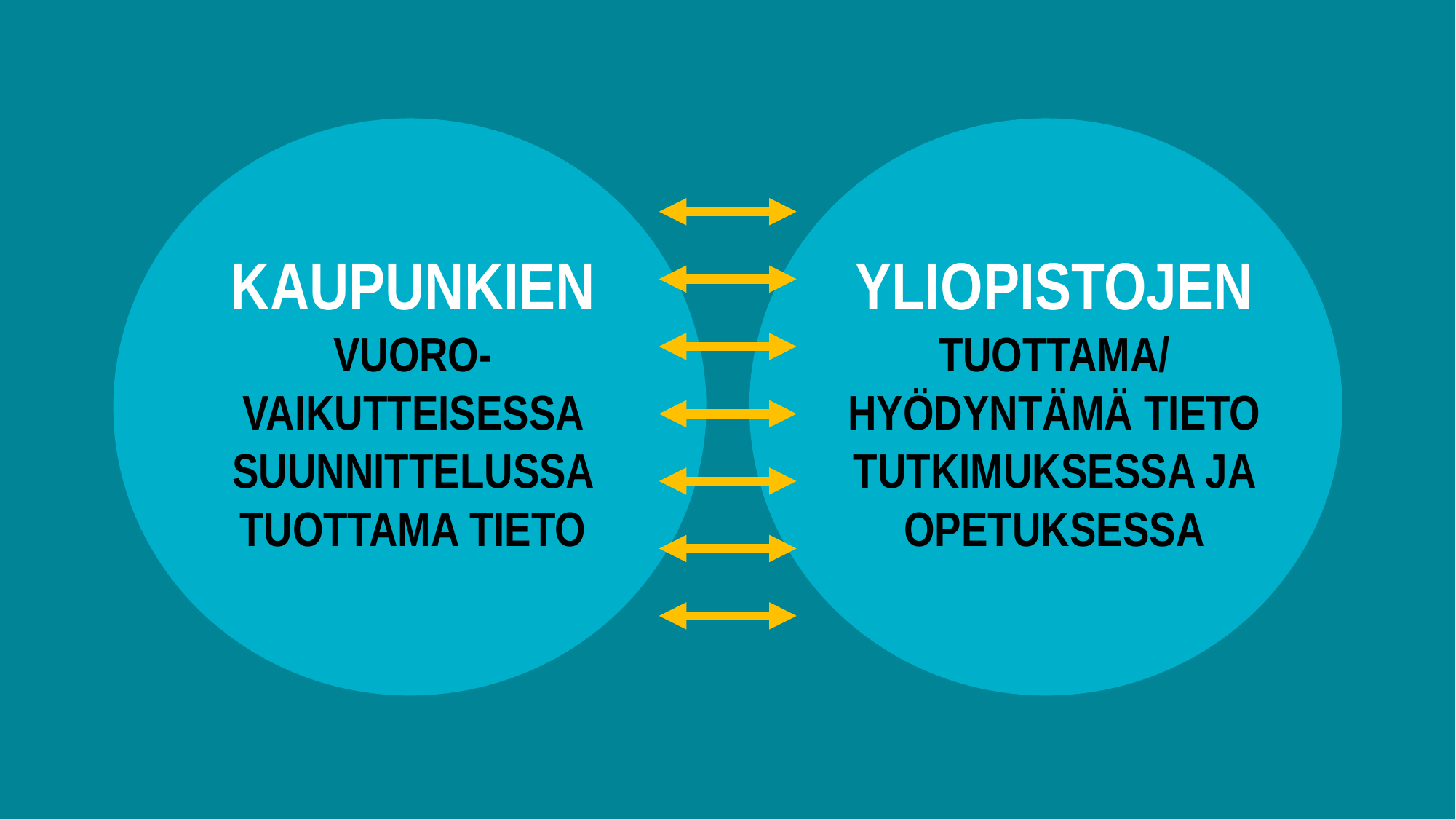

KAUPUNKIEN VUORO-
VAIKUTTEISESSA SUUNNITTELUSSA TUOTTAMA TIETO
YLIOPISTOJEN TUOTTAMA/
HYÖDYNTÄMÄ TIETO TUTKIMUKSESSA JA OPETUKSESSA